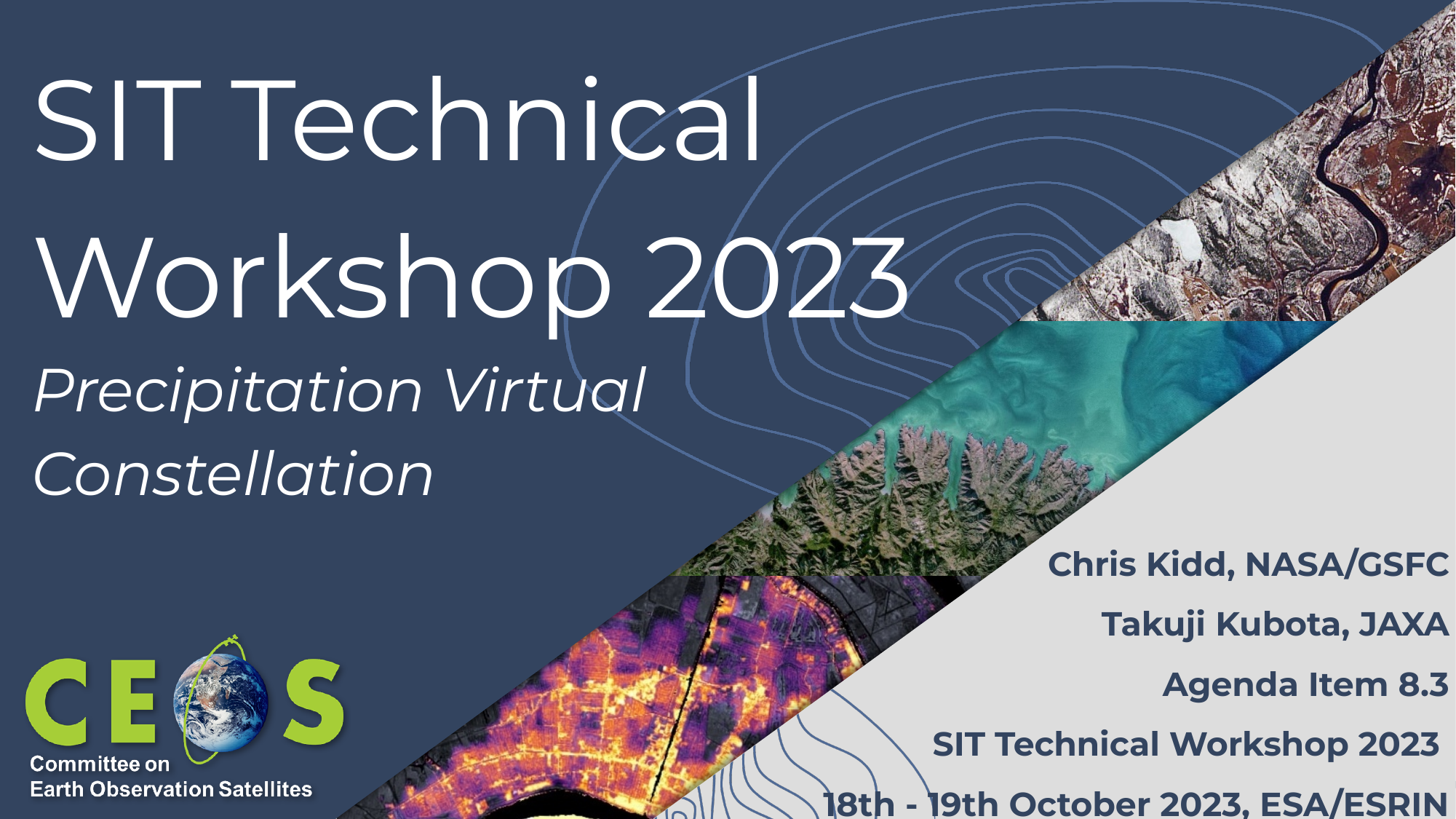

# SIT Technical Workshop 2023
Precipitation Virtual
Constellation
Chris Kidd, NASA/GSFC
Takuji Kubota, JAXA
Agenda Item 8.3
SIT Technical Workshop 2023
18th - 19th October 2023, ESA/ESRIN